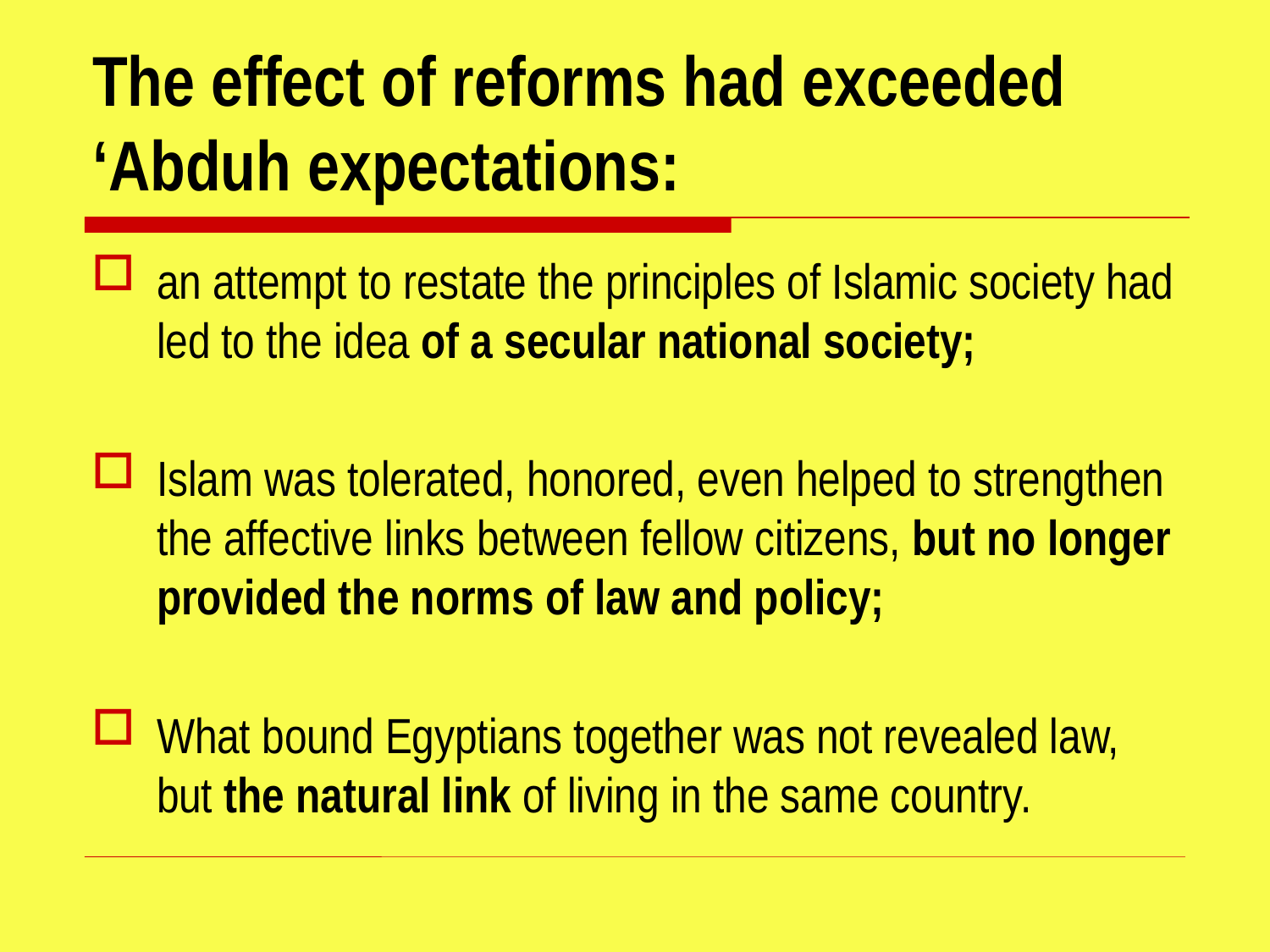

# The effect of reforms had exceeded ‘Abduh expectations:
an attempt to restate the principles of Islamic society had led to the idea of a secular national society;

Islam was tolerated, honored, even helped to strengthen the affective links between fellow citizens, but no longer provided the norms of law and policy;

What bound Egyptians together was not revealed law, but the natural link of living in the same country.